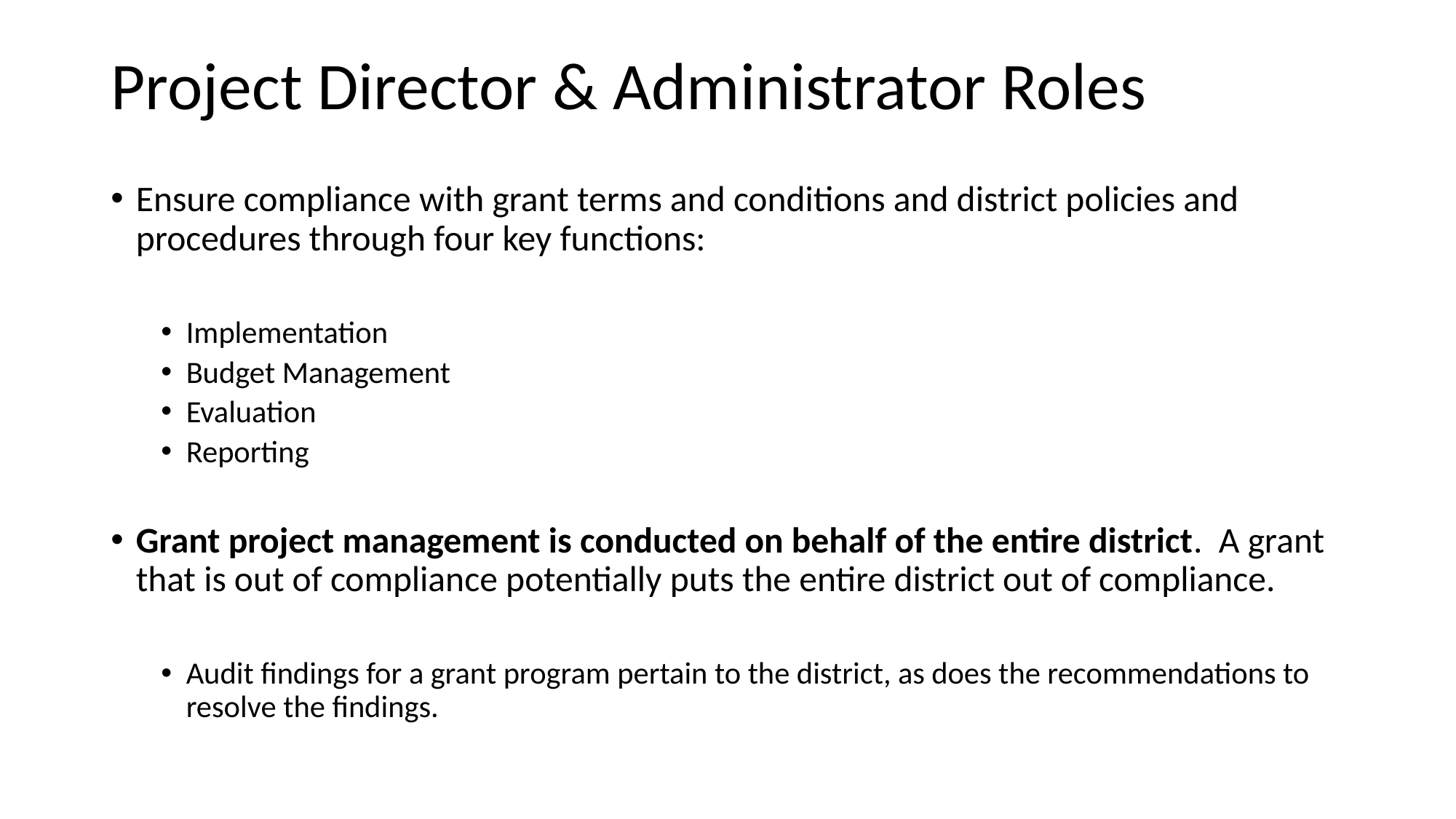

# Project Director & Administrator Roles
Ensure compliance with grant terms and conditions and district policies and procedures through four key functions:

Implementation
Budget Management
Evaluation
Reporting

Grant project management is conducted on behalf of the entire district.  A grant that is out of compliance potentially puts the entire district out of compliance.

Audit findings for a grant program pertain to the district, as does the recommendations to resolve the findings.